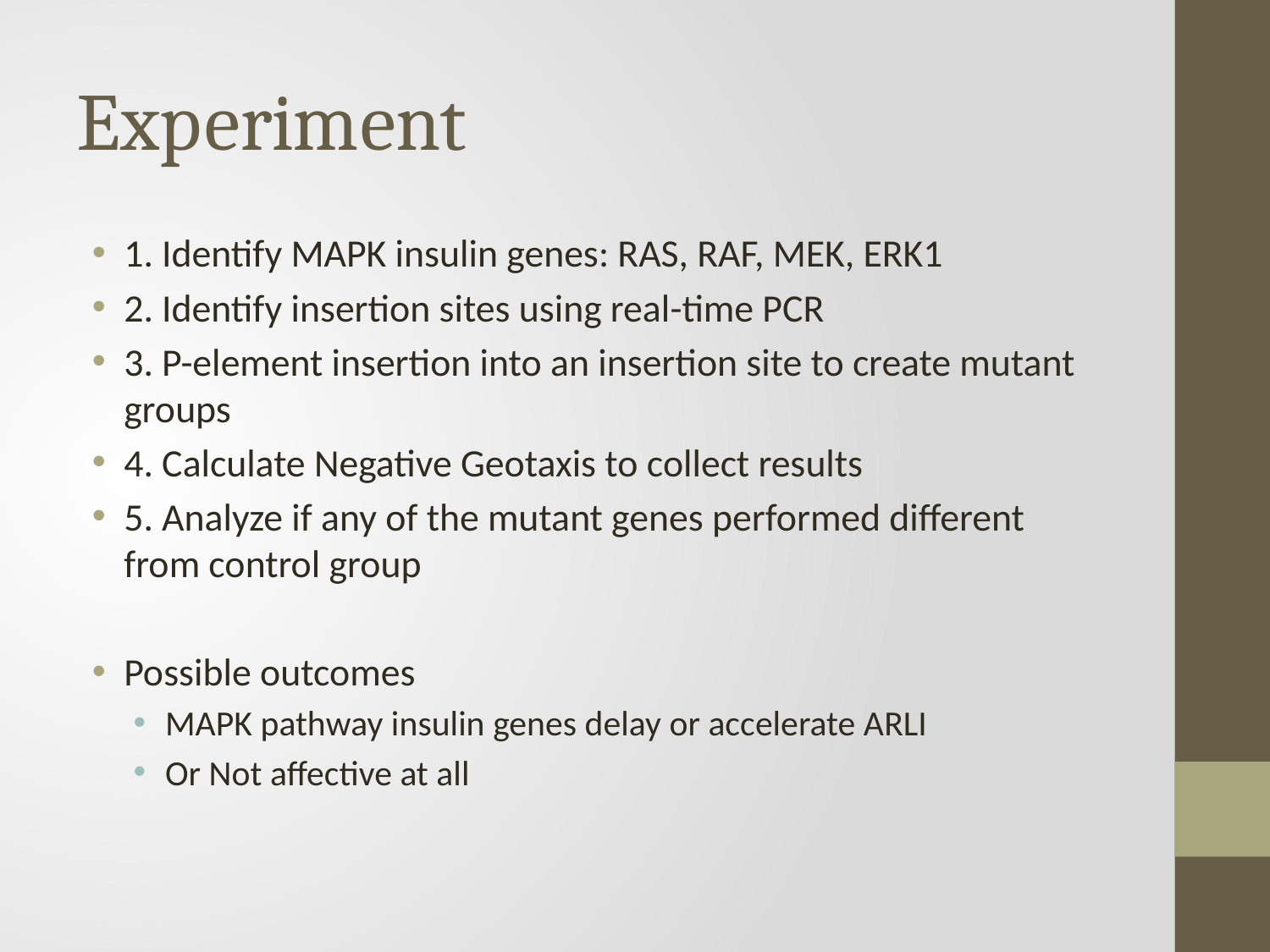

# Experiment
1. Identify MAPK insulin genes: RAS, RAF, MEK, ERK1
2. Identify insertion sites using real-time PCR
3. P-element insertion into an insertion site to create mutant groups
4. Calculate Negative Geotaxis to collect results
5. Analyze if any of the mutant genes performed different from control group

Possible outcomes
MAPK pathway insulin genes delay or accelerate ARLI
Or Not affective at all